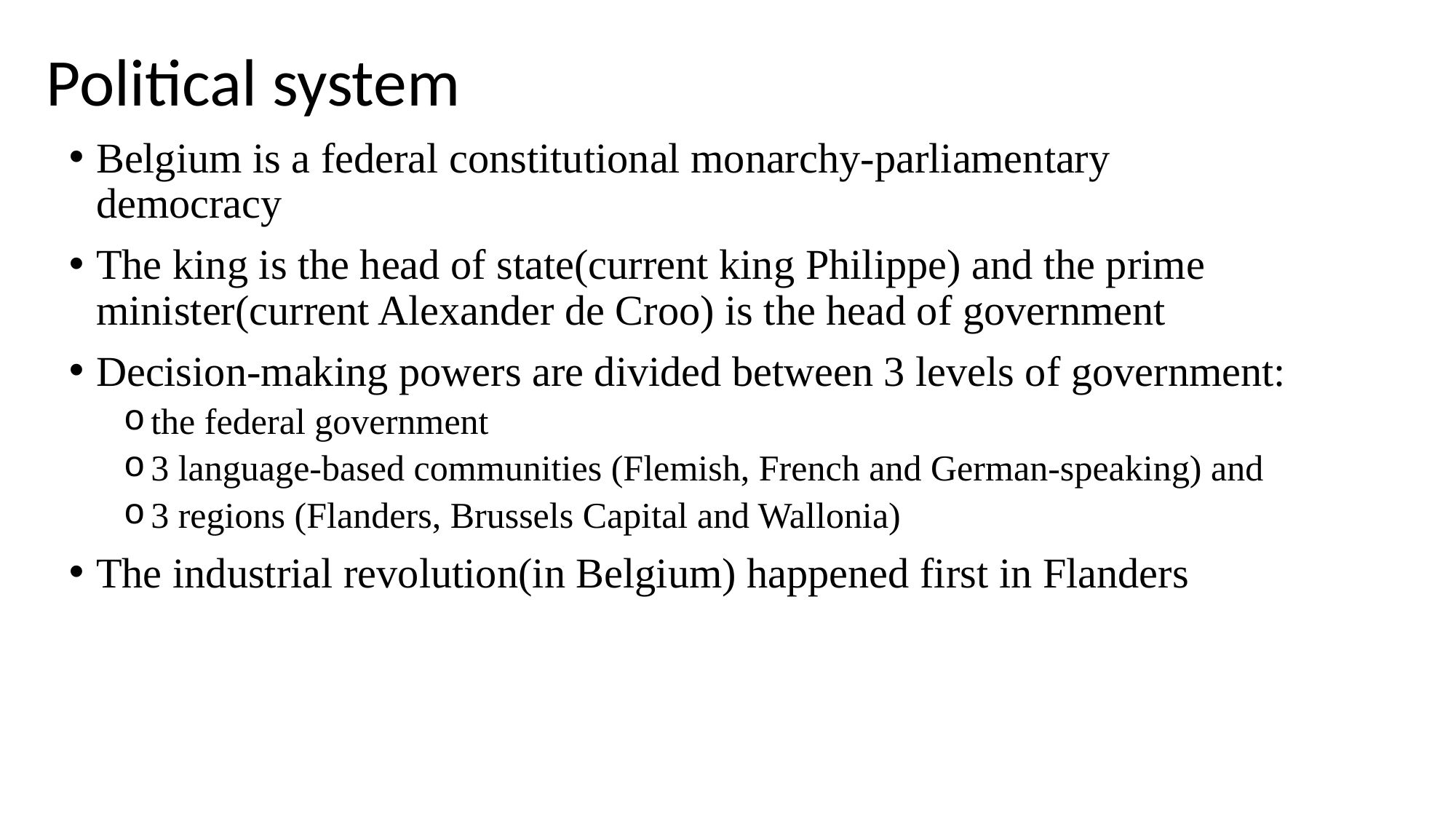

# Political system
Belgium is a federal constitutional monarchy-parliamentary democracy
The king is the head of state(current king Philippe) and the prime minister(current Alexander de Croo) is the head of government
Decision-making powers are divided between 3 levels of government:
the federal government
3 language-based communities (Flemish, French and German-speaking) and
3 regions (Flanders, Brussels Capital and Wallonia)
The industrial revolution(in Belgium) happened first in Flanders